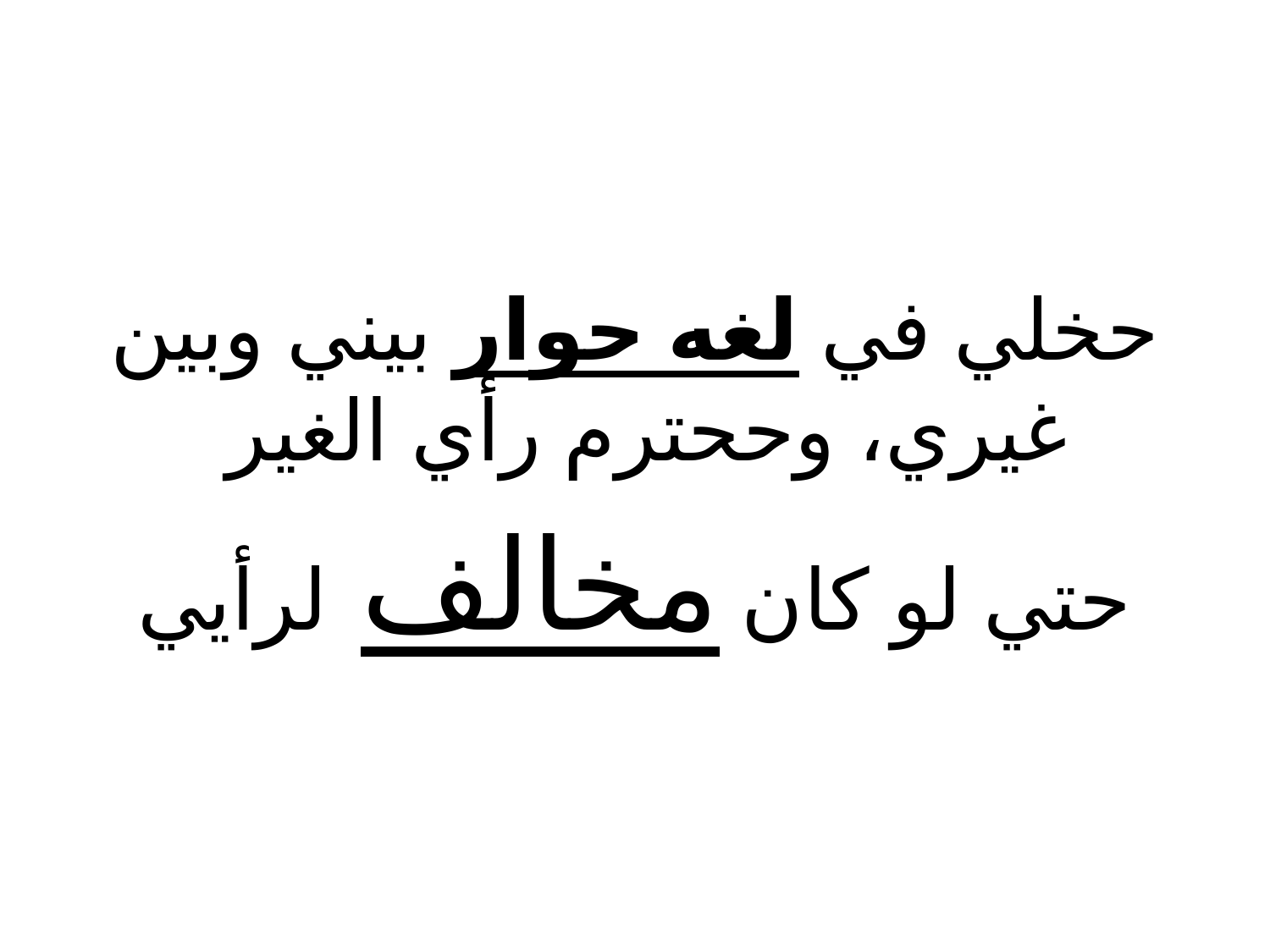

حخلي في لغه حوار بيني وبين غيري، وححترم رأي الغير
حتي لو كان مخالف لرأيي